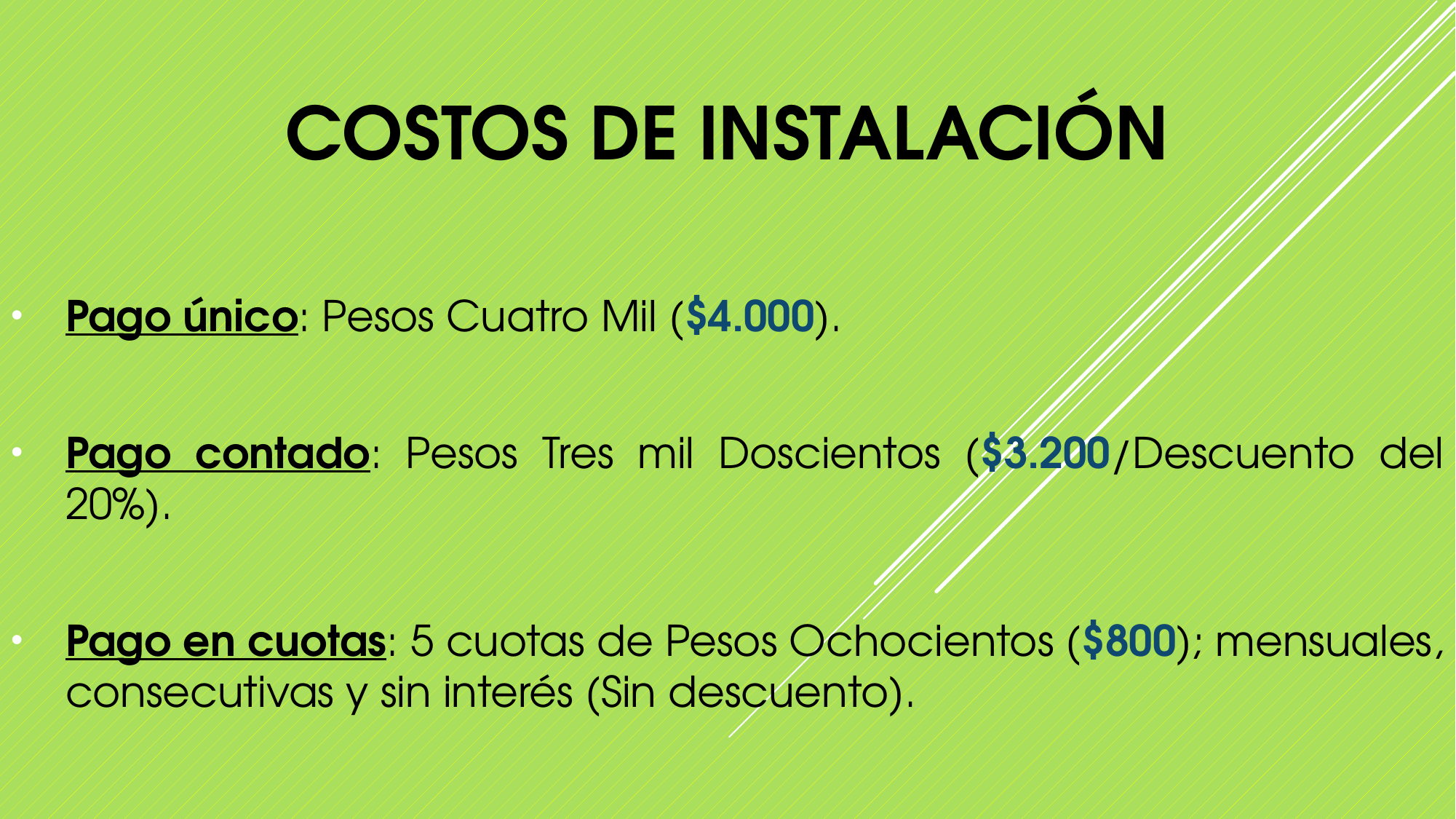

# COSTOS DE Instalación

Pago único: Pesos Cuatro Mil ($4.000).

Pago contado: Pesos Tres mil Doscientos ($3.200/Descuento del 20%).

Pago en cuotas: 5 cuotas de Pesos Ochocientos ($800); mensuales, consecutivas y sin interés (Sin descuento).